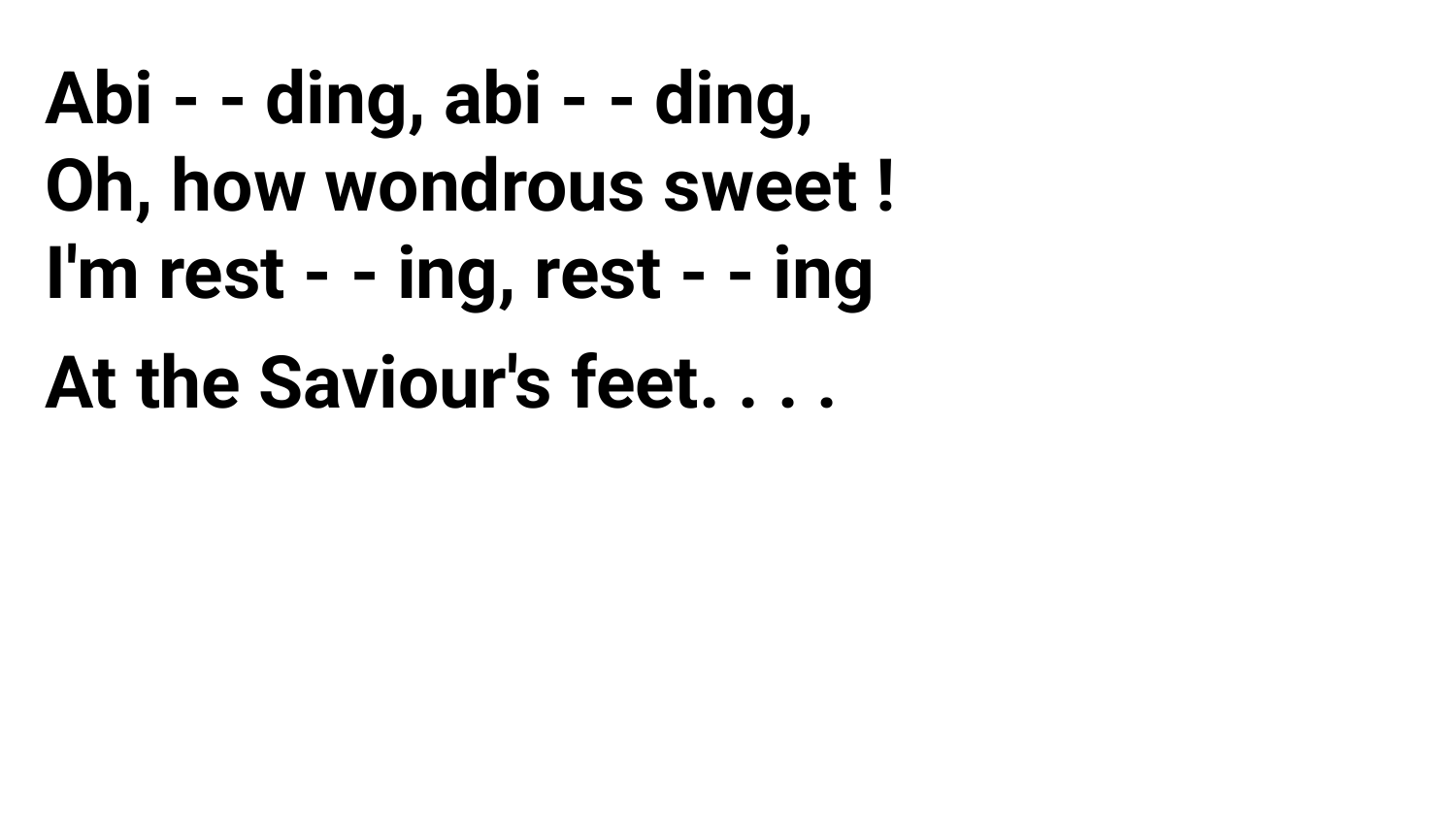

Abi - - ding, abi - - ding,
Oh, how wondrous sweet !
I'm rest - - ing, rest - - ing
At the Saviour's feet. . . .